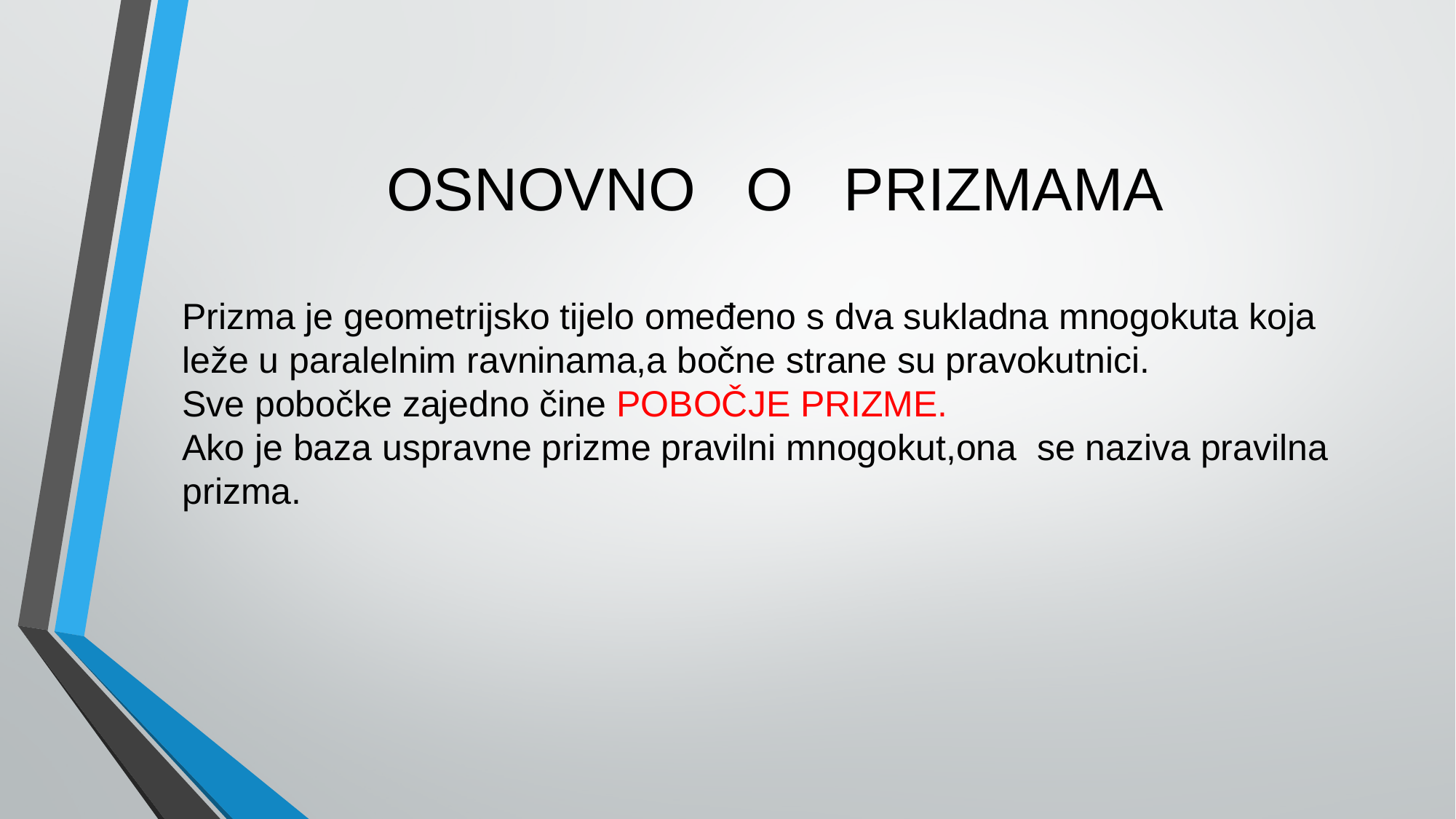

# OSNOVNO   O   PRIZMAMA
Prizma je geometrijsko tijelo omeđeno s dva sukladna mnogokuta koja leže u paralelnim ravninama,a bočne strane su pravokutnici.
Sve pobočke zajedno čine POBOČJE PRIZME.
Ako je baza uspravne prizme pravilni mnogokut,ona  se naziva pravilna prizma.